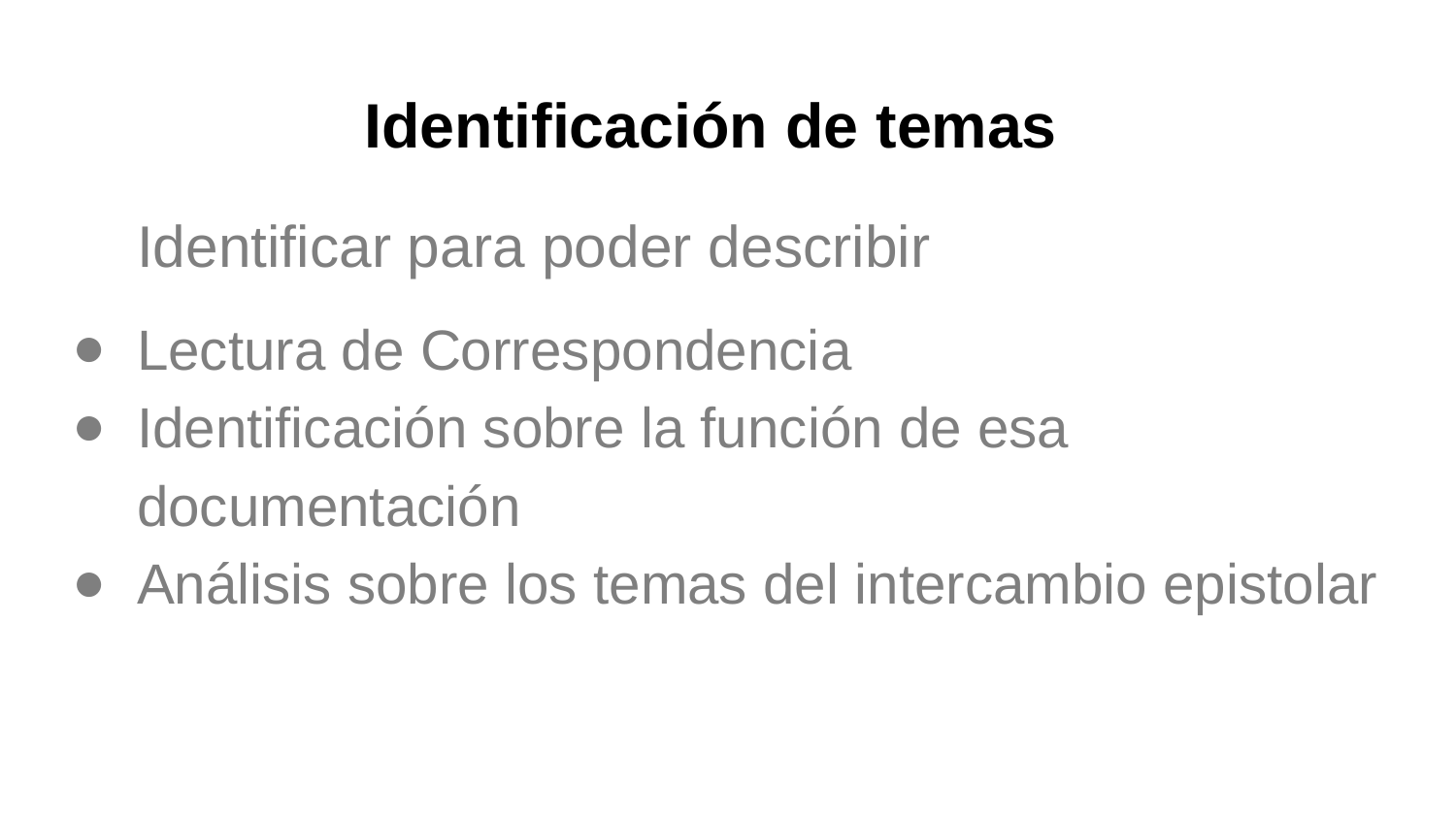

# Identificación de temas
Identificar para poder describir
Lectura de Correspondencia
Identificación sobre la función de esa documentación
Análisis sobre los temas del intercambio epistolar